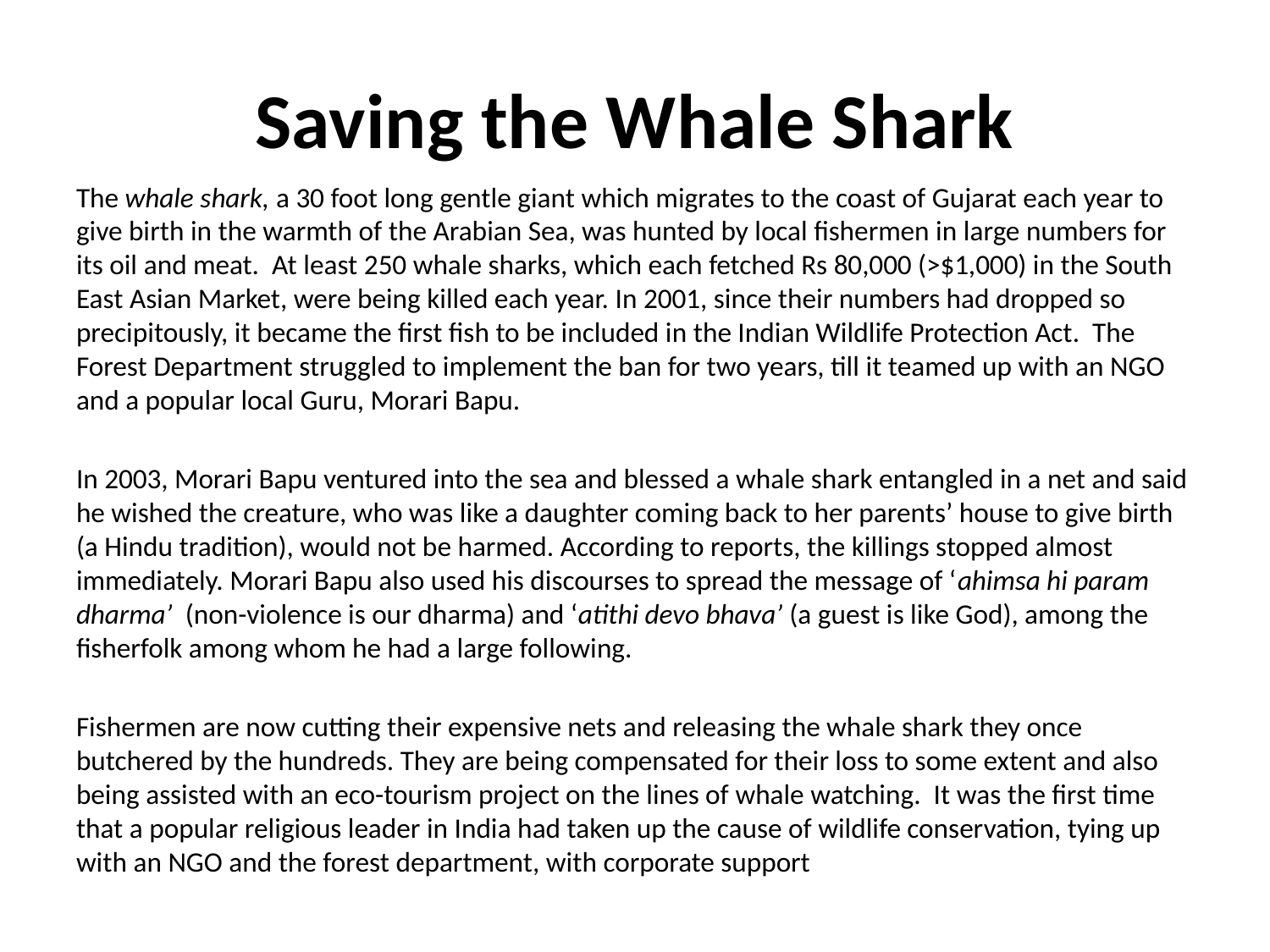

# Saving the Whale Shark
The whale shark, a 30 foot long gentle giant which migrates to the coast of Gujarat each year to give birth in the warmth of the Arabian Sea, was hunted by local fishermen in large numbers for its oil and meat.  At least 250 whale sharks, which each fetched Rs 80,000 (>$1,000) in the South East Asian Market, were being killed each year. In 2001, since their numbers had dropped so precipitously, it became the first fish to be included in the Indian Wildlife Protection Act.  The Forest Department struggled to implement the ban for two years, till it teamed up with an NGO and a popular local Guru, Morari Bapu.

In 2003, Morari Bapu ventured into the sea and blessed a whale shark entangled in a net and said he wished the creature, who was like a daughter coming back to her parents’ house to give birth (a Hindu tradition), would not be harmed. According to reports, the killings stopped almost immediately. Morari Bapu also used his discourses to spread the message of ‘ahimsa hi param dharma’  (non-violence is our dharma) and ‘atithi devo bhava’ (a guest is like God), among the fisherfolk among whom he had a large following.

Fishermen are now cutting their expensive nets and releasing the whale shark they once butchered by the hundreds. They are being compensated for their loss to some extent and also being assisted with an eco-tourism project on the lines of whale watching.  It was the first time that a popular religious leader in India had taken up the cause of wildlife conservation, tying up with an NGO and the forest department, with corporate support